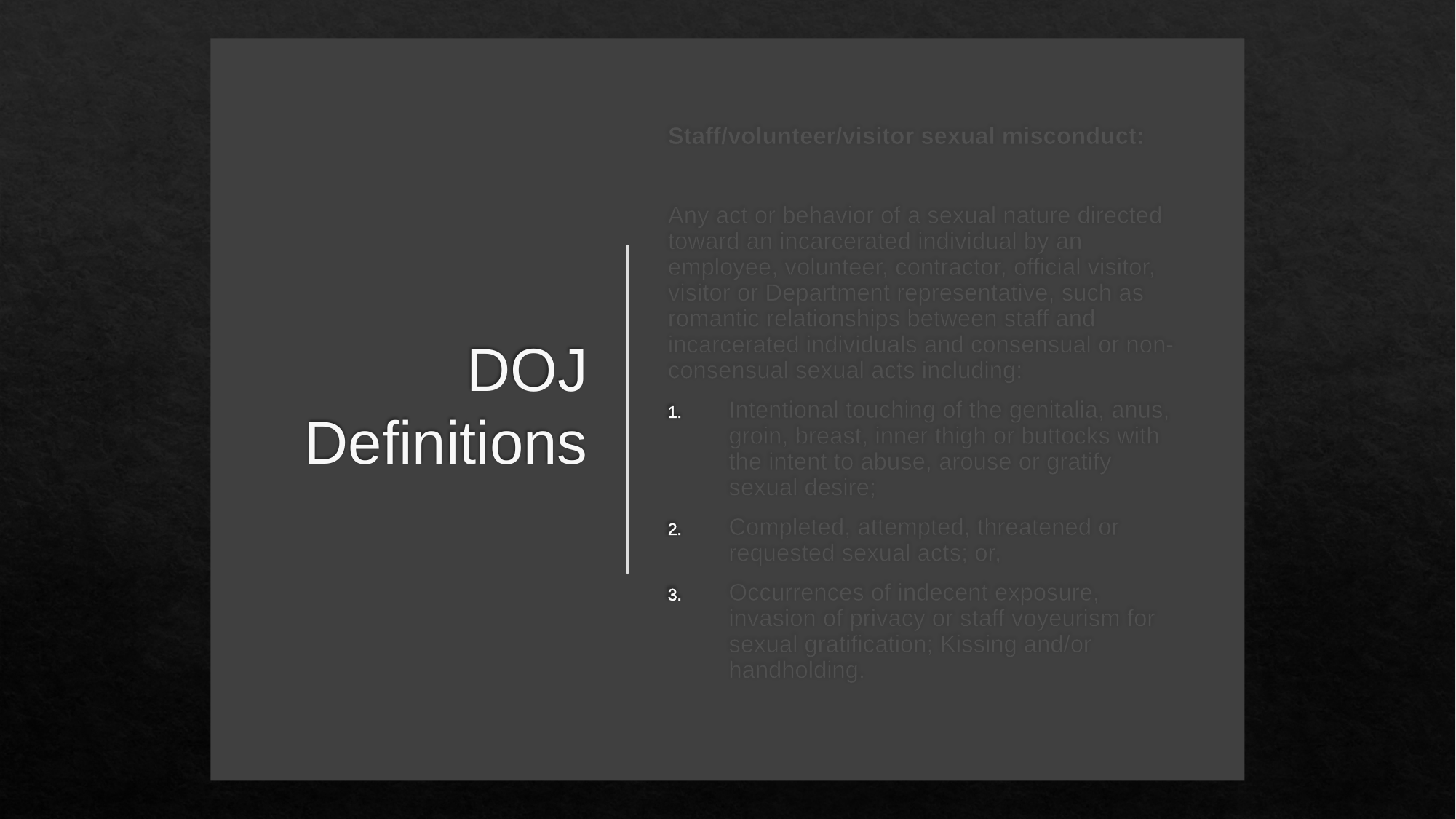

# DOJ Definitions
Staff/volunteer/visitor sexual misconduct:

Any act or behavior of a sexual nature directed toward an incarcerated individual by an employee, volunteer, contractor, official visitor, visitor or Department representative, such as romantic relationships between staff and incarcerated individuals and consensual or non-consensual sexual acts including:
Intentional touching of the genitalia, anus, groin, breast, inner thigh or buttocks with the intent to abuse, arouse or gratify sexual desire;
Completed, attempted, threatened or requested sexual acts; or,
Occurrences of indecent exposure, invasion of privacy or staff voyeurism for sexual gratification; Kissing and/or handholding.